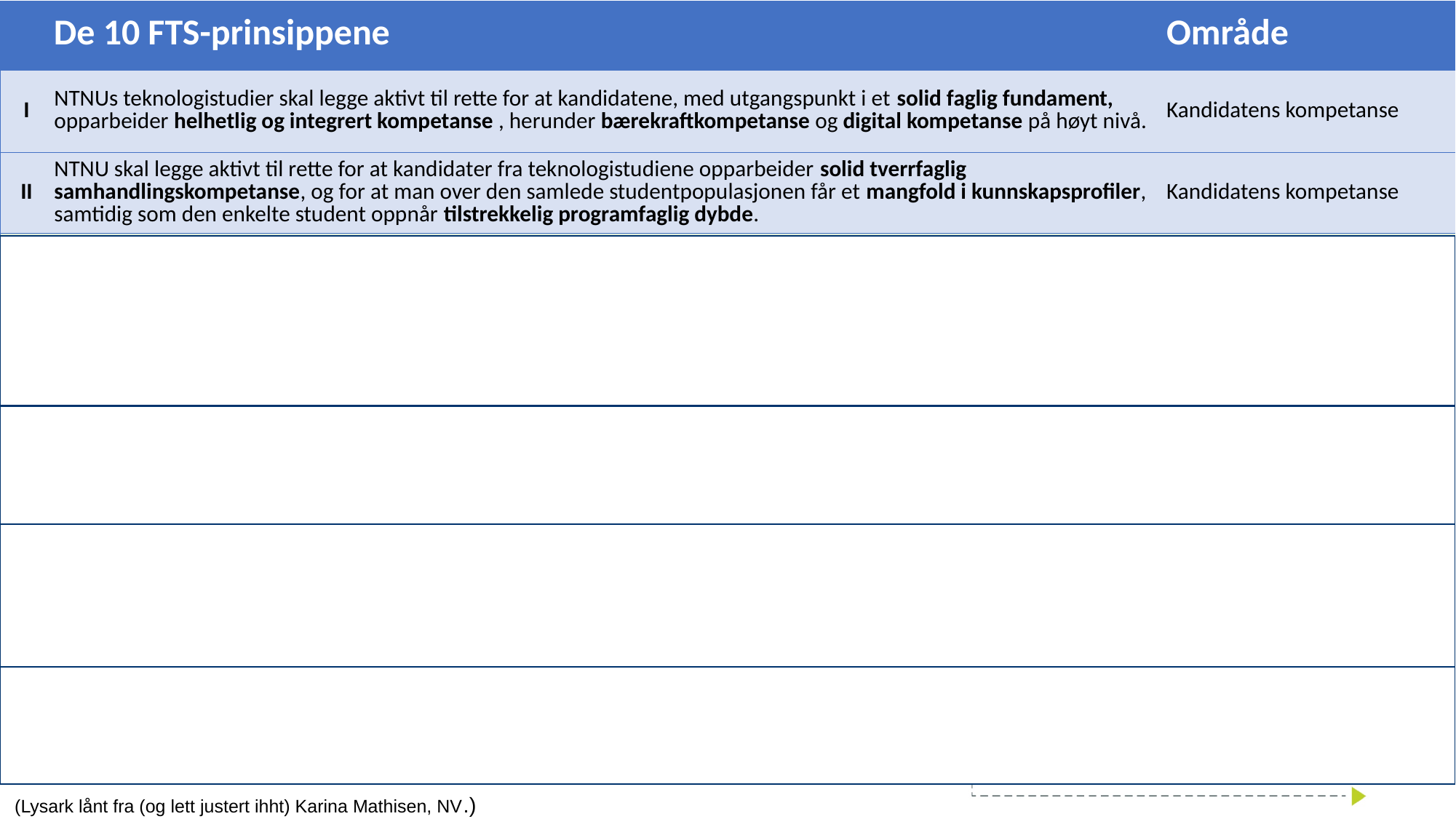

|  | De 10 FTS-prinsippene | Område |
| --- | --- | --- |
| I | NTNUs teknologistudier skal legge aktivt til rette for at kandidatene, med utgangspunkt i et solid faglig fundament, opparbeider helhetlig og integrert kompetanse , herunder bærekraftkompetanse og digital kompetanse på høyt nivå. | Kandidatens kompetanse |
| II | NTNU skal legge aktivt til rette for at kandidater fra teknologistudiene opparbeider solid tverrfaglig samhandlingskompetanse, og for at man over den samlede studentpopulasjonen får et mangfold i kunnskapsprofiler, samtidig som den enkelte student oppnår tilstrekkelig programfaglig dybde. | Kandidatens kompetanse |
| III | Kontekstuell læring skal legges til grunn som gjennomgående pedagogisk prinsipp i NTNUs teknologistudier. | Pedagogisk læringsmiljø |
| IV | NTNUs teknologistudier skal benytte kunnskapsbaserte, studentaktive og engasjerende undervisnings- og vurderingsformer som er samstemt med utdanningenes overordnede kompetansemål, fremmer god læringskultur, og gir effektiv dybdelæring. | Pedagogisk læringsmiljø |
| V | NTNU skal stille tydelige forventninger til, og gi solid støtte for, kompetanseutvikling for undervisningspersonell. | Pedagogisk læringsmiljø |
| VI | Kvaliteten i NTNUs teknologistudier skal utvikles gjennom en programdrevet tilnærming i kombinasjon med strategisk porteføljeutvikling og -forvaltning på tvers av programmer og programtyper. | Programdesign og kvalitetsutvikling |
| VII | NTNUs kvalitetsarbeid i teknologistudiene skal stimulere studieprogrammenes utvikling mot utdanningskvalitet i verdensklasse, ved å fokusere på kontinuerlig forbedring og systematisk utvikling av kvalitetskultur | Programdesign og kvalitetsutvikling |
| VIII | NTNU skal gi høy prioritet til strategisk og operativt internasjonalt samarbeid om utvikling av teknologistudier, med mål om å bli et internasjonalt synlig og anerkjent universitet også på dette området. | Samarbeid og samhandling – nasjonalt og internasjonalt |
| IX | NTNUs teknologistudier skal vektlegge systematisk samhandling med arbeidsliv og samfunn, med mål om å fremme arbeidsrelevans, legge til rette for livslang læring, og sikre at studenter kan opparbeide relevant arbeidslivserfaring gjennom studiene | Samarbeid og samhandling – nasjonalt og internasjonalt |
| X | NTNU skal utvikle sitt læringsmiljø, og spesielt sin campus og infrastruktur – både fysisk og digital - i en retning som understøtter de øvrige FTS-prinsippene I -IX og fremmer læring, helse og trivsel blant studenter og ansatte. | Om læringsmiljø – fysisk, digitalt og psykososialt: |

(Lysark lånt fra (og lett justert ihht) Karina Mathisen, NV.)